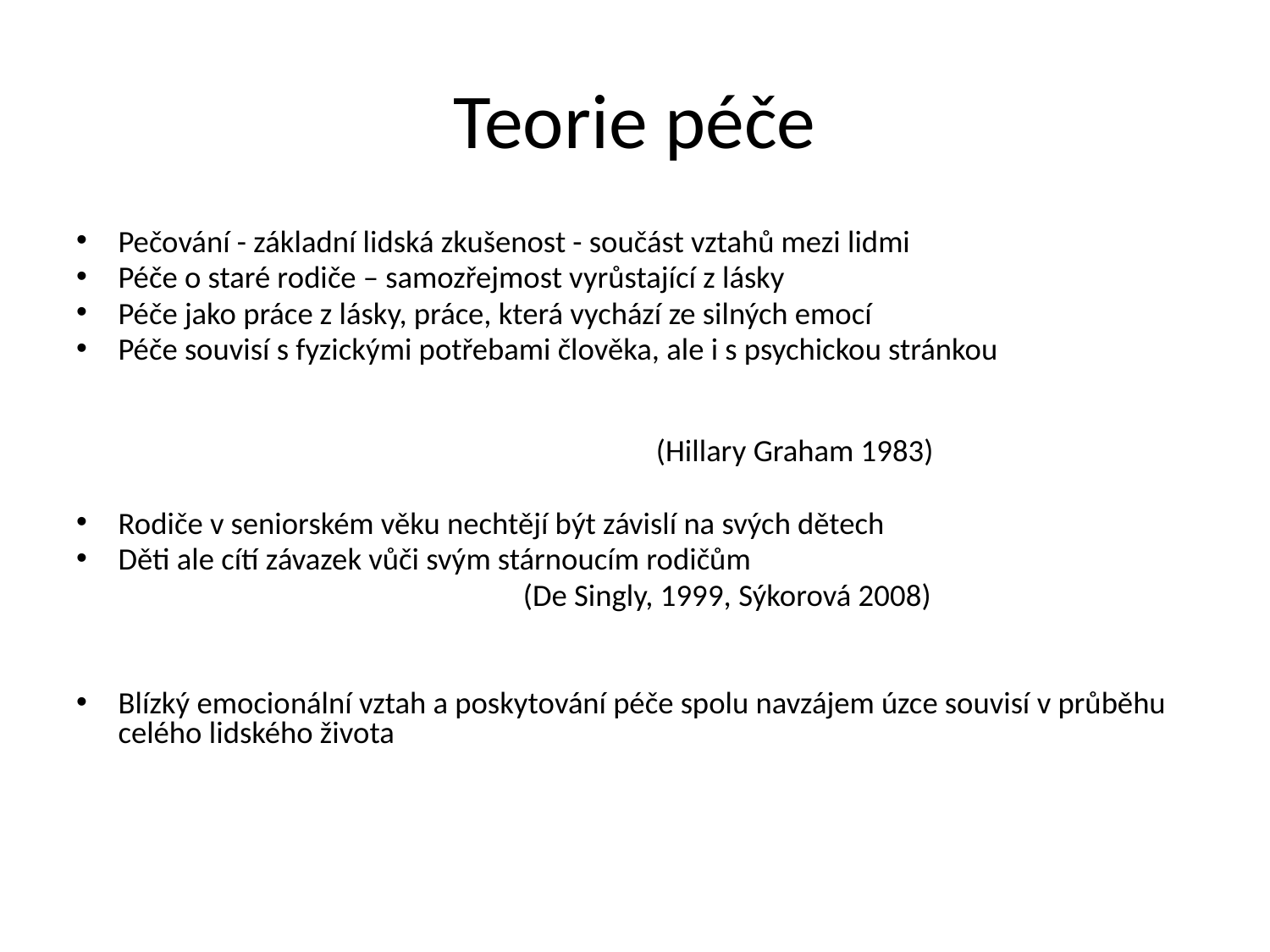

# Teorie péče
Pečování - základní lidská zkušenost - součást vztahů mezi lidmi
Péče o staré rodiče – samozřejmost vyrůstající z lásky
Péče jako práce z lásky, práce, která vychází ze silných emocí
Péče souvisí s fyzickými potřebami člověka, ale i s psychickou stránkou

                                                                                   (Hillary Graham 1983)

Rodiče v seniorském věku nechtějí být závislí na svých dětech
Děti ale cítí závazek vůči svým stárnoucím rodičům
                                                                (De Singly, 1999, Sýkorová 2008)

Blízký emocionální vztah a poskytování péče spolu navzájem úzce souvisí v průběhu celého lidského života